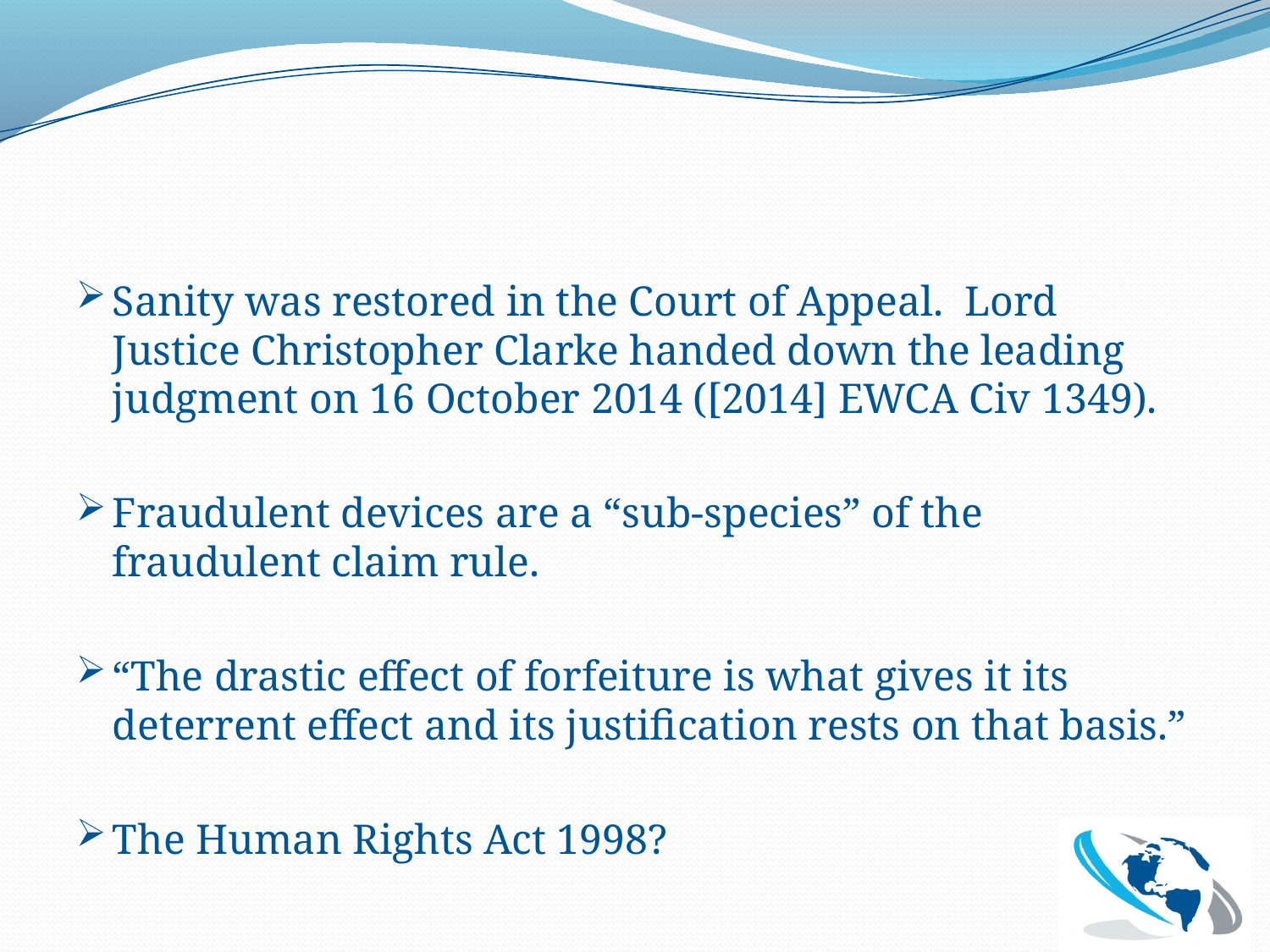

Sanity was restored in the Court of Appeal.  Lord Justice Christopher Clarke handed down the leading judgment on 16 October 2014 ([2014] EWCA Civ 1349).

Fraudulent devices are a “sub-species” of the fraudulent claim rule.

“The drastic effect of forfeiture is what gives it its deterrent effect and its justification rests on that basis.”

The Human Rights Act 1998?